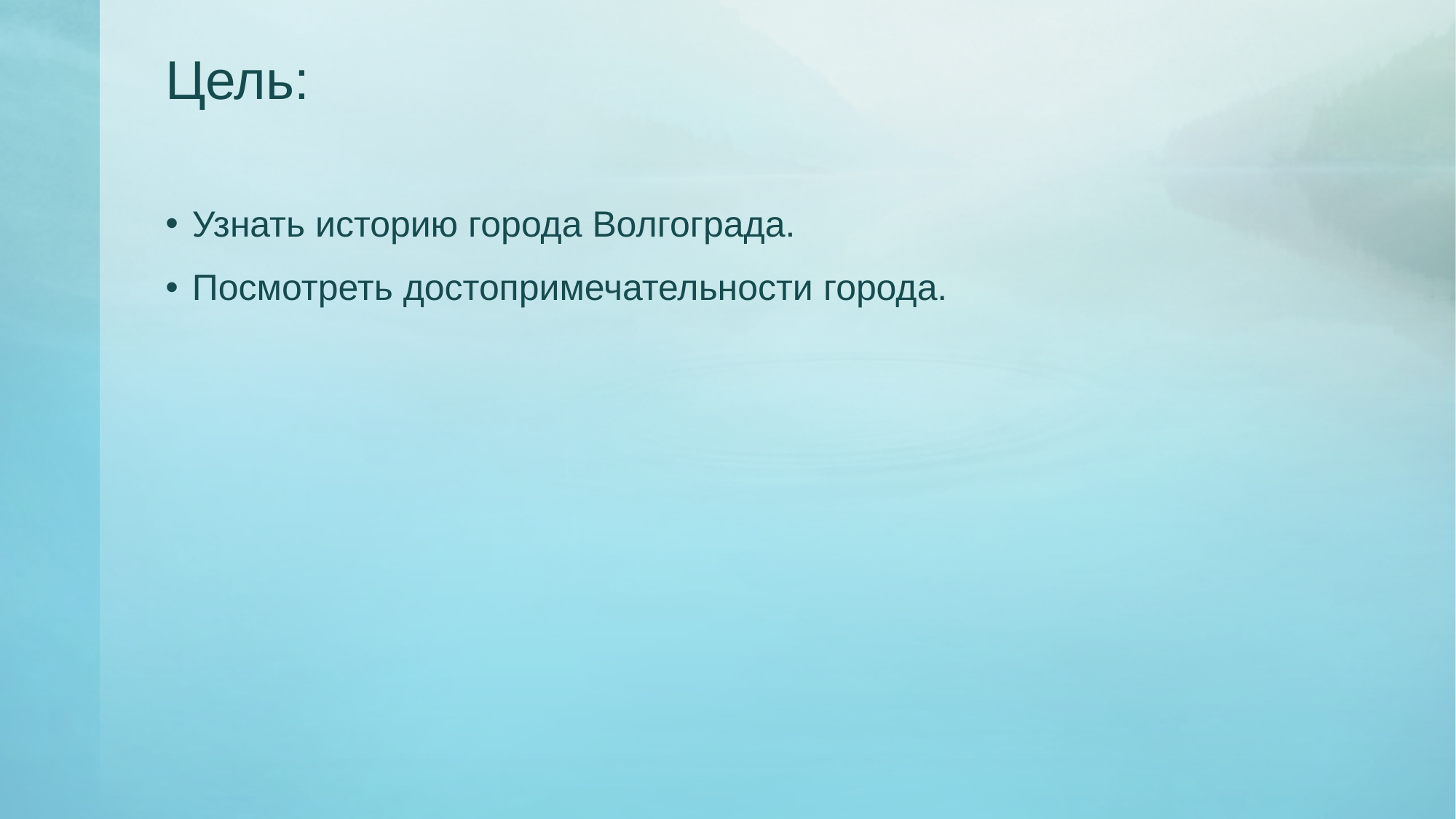

# Цель:
Узнать историю города Волгограда.
Посмотреть достопримечательности города.